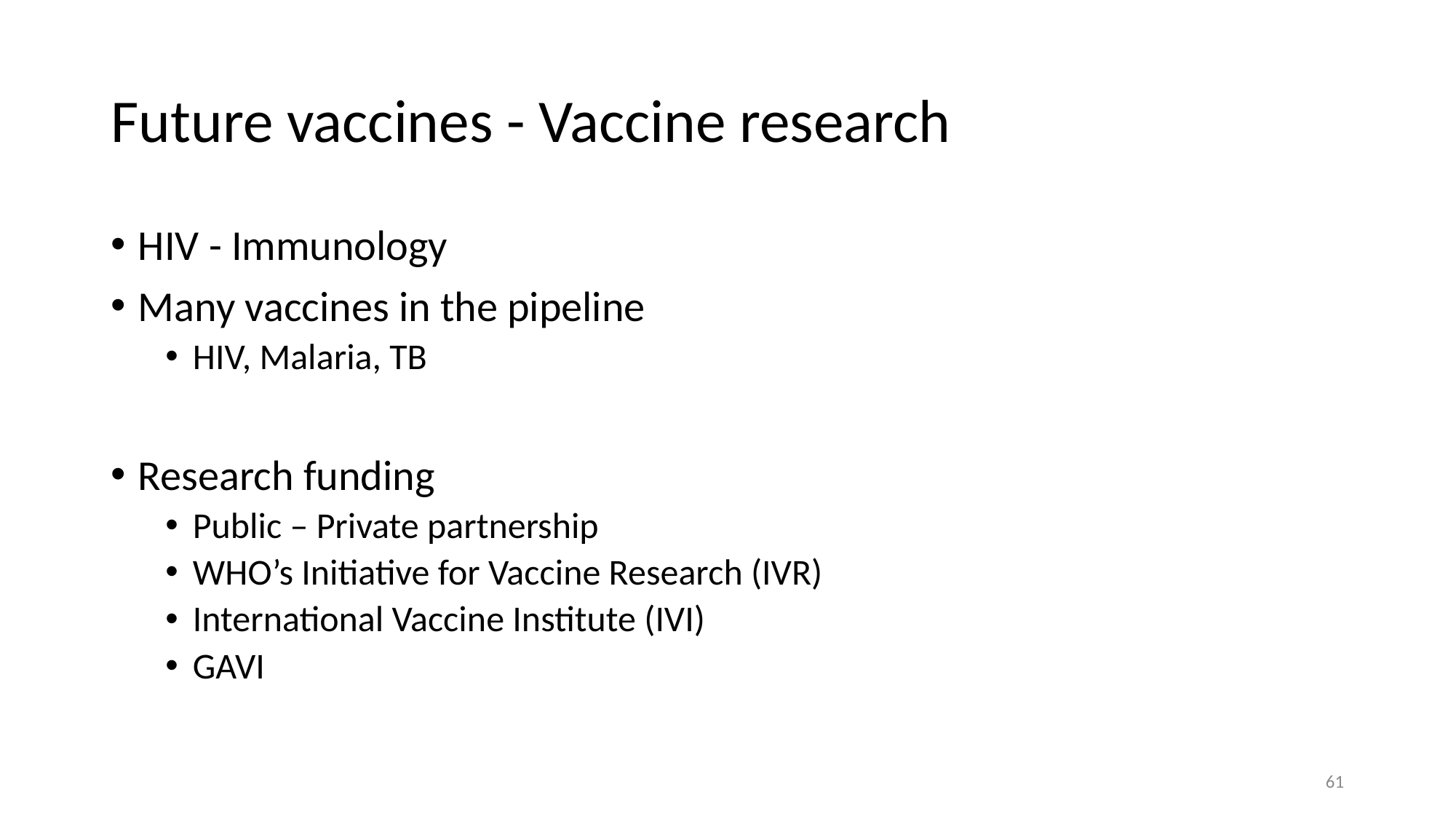

# Future vaccines - Vaccine research
HIV - Immunology
Many vaccines in the pipeline
HIV, Malaria, TB

Research funding
Public – Private partnership
WHO’s Initiative for Vaccine Research (IVR)
International Vaccine Institute (IVI)
GAVI
61